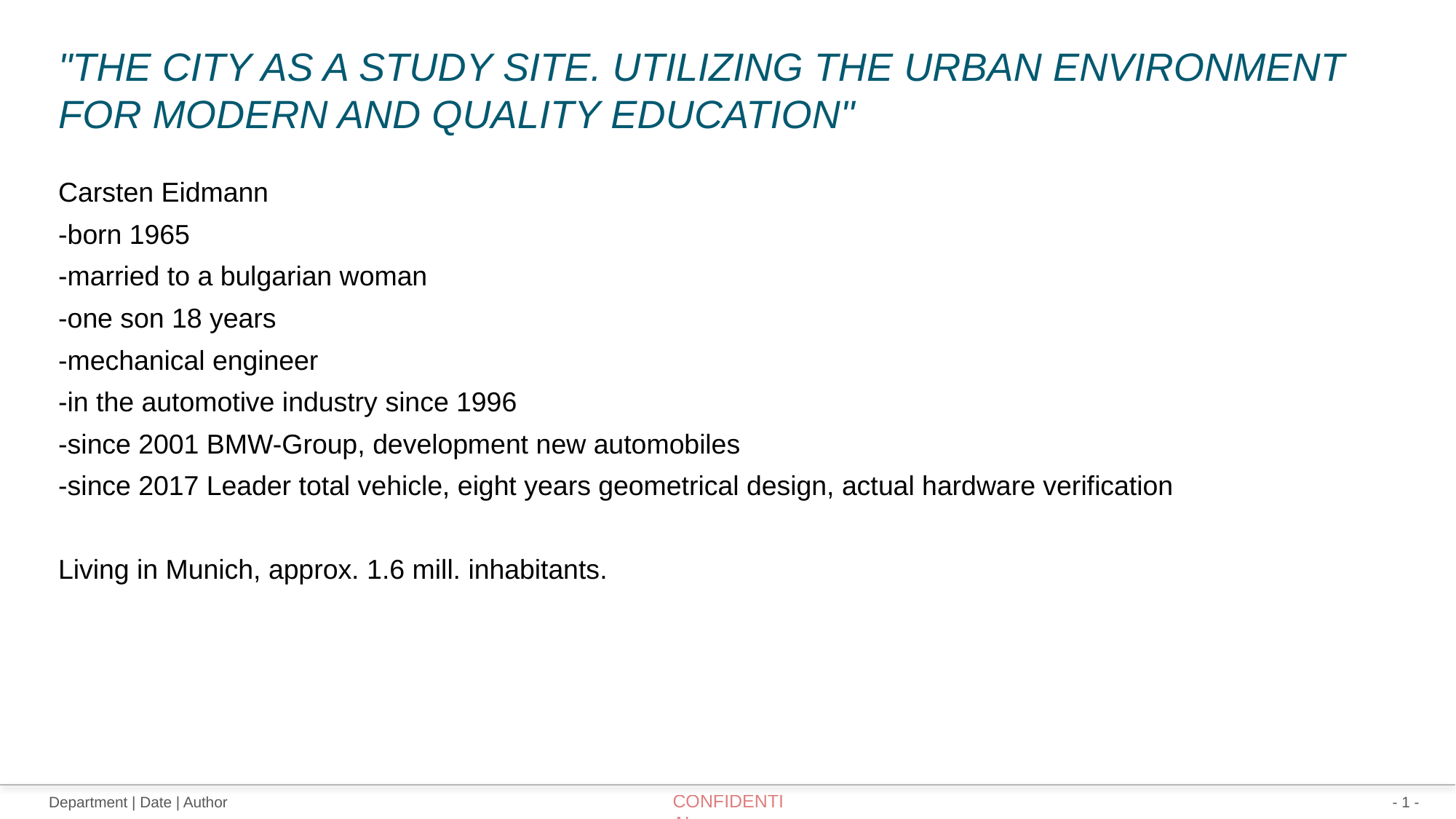

# "The City as a Study Site. Utilizing the Urban Environment for Modern and Quality Education"
Carsten Eidmann
-born 1965
-married to a bulgarian woman
-one son 18 years
-mechanical engineer
-in the automotive industry since 1996
-since 2001 BMW-Group, development new automobiles
-since 2017 Leader total vehicle, eight years geometrical design, actual hardware verification

Living in Munich, approx. 1.6 mill. inhabitants.